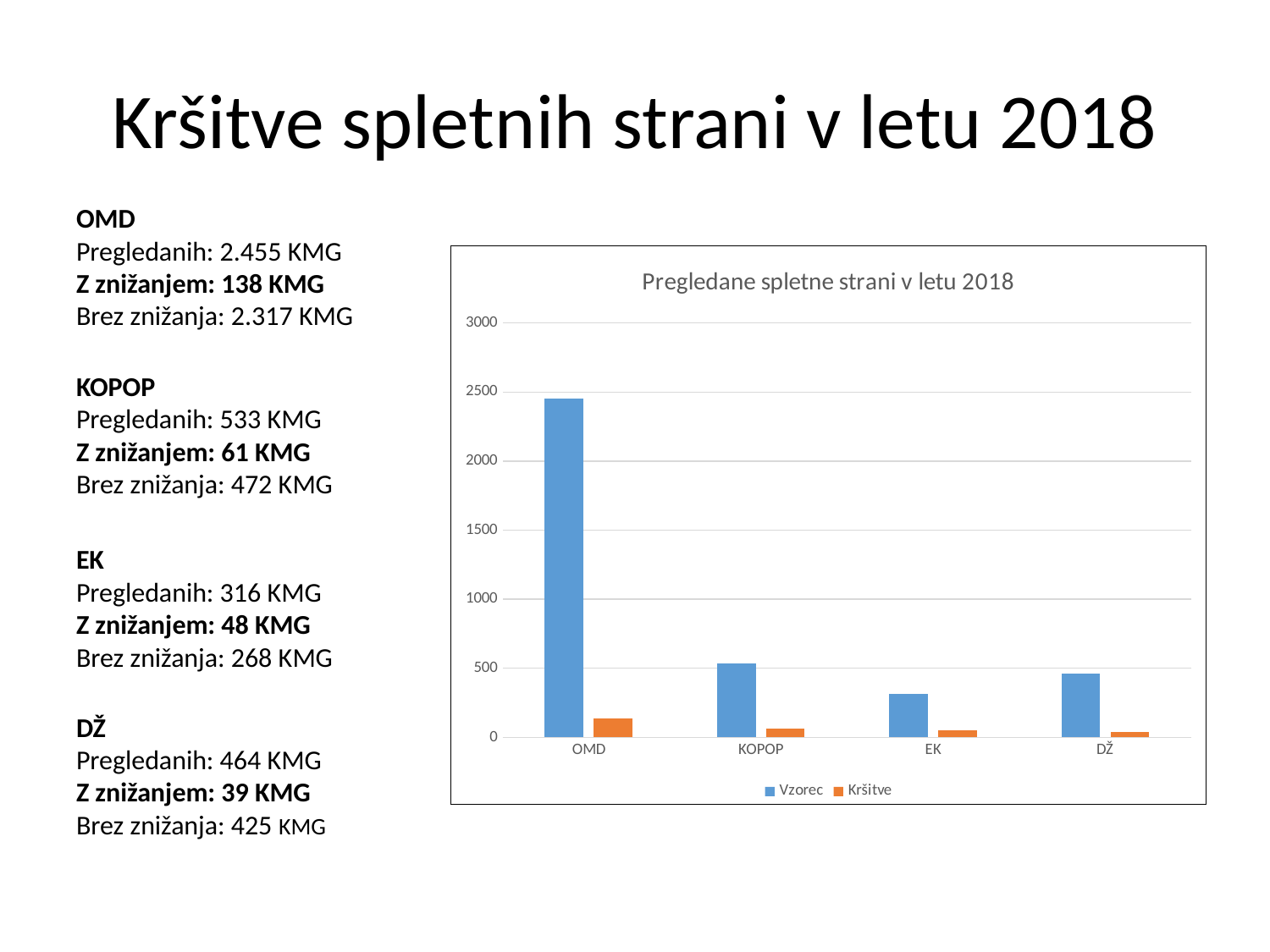

# Kršitve spletnih strani v letu 2018
OMD
Pregledanih: 2.455 KMG
Z znižanjem: 138 KMG
Brez znižanja: 2.317 KMG
KOPOP
Pregledanih: 533 KMG
Z znižanjem: 61 KMG
Brez znižanja: 472 KMG

EK
Pregledanih: 316 KMG
Z znižanjem: 48 KMG
Brez znižanja: 268 KMG
DŽ
Pregledanih: 464 KMG
Z znižanjem: 39 KMG
Brez znižanja: 425 KMG

### Chart: Pregledane spletne strani v letu 2018

| Category | Vzorec | Kršitve |
|---|---|---|
| OMD | 2455.0 | 138.0 |
| KOPOP | 533.0 | 61.0 |
| EK | 316.0 | 48.0 |
| DŽ | 464.0 | 39.0 |